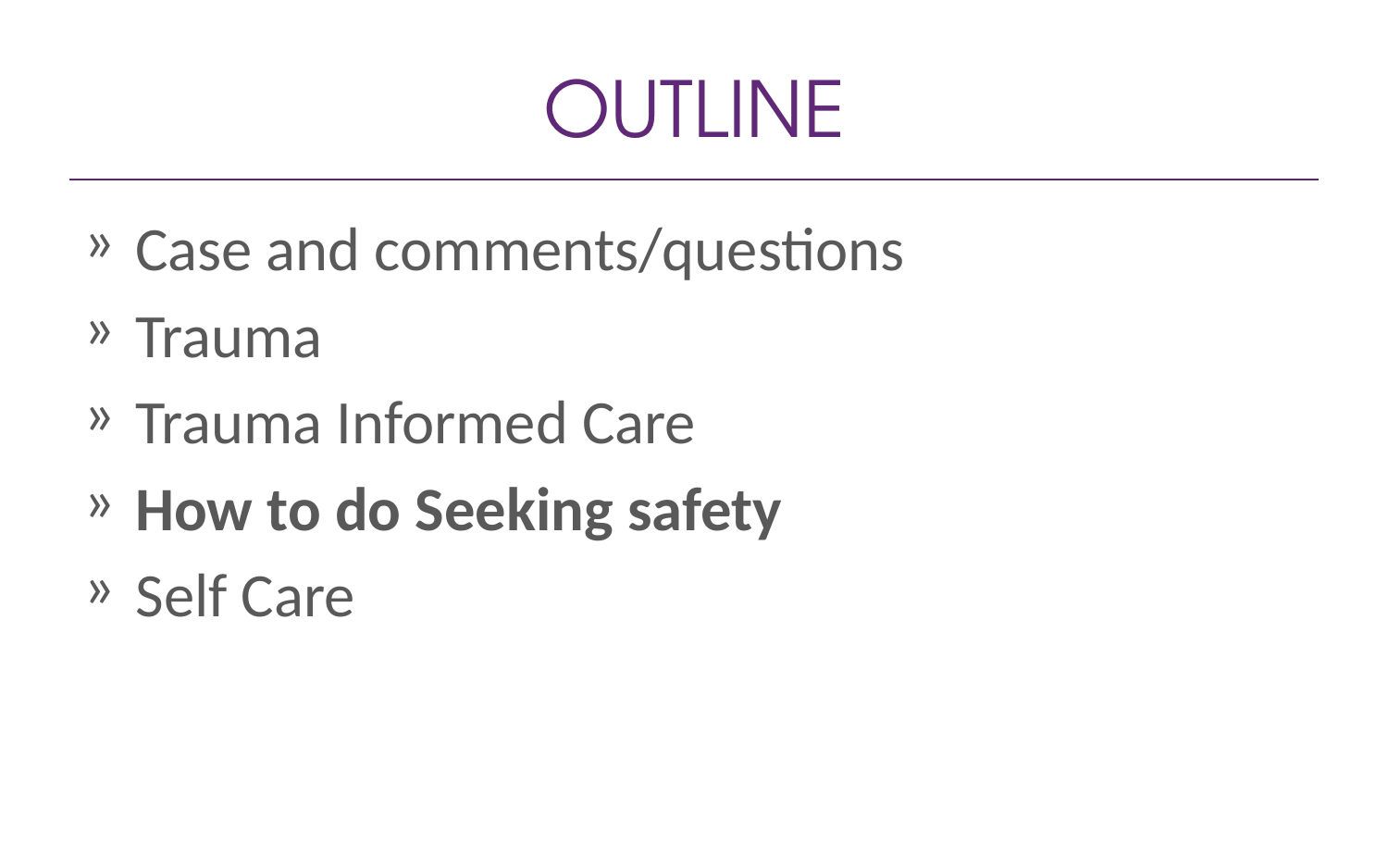

# OUTLINE
Case and comments/questions
Trauma
Trauma Informed Care
How to do Seeking safety
Self Care